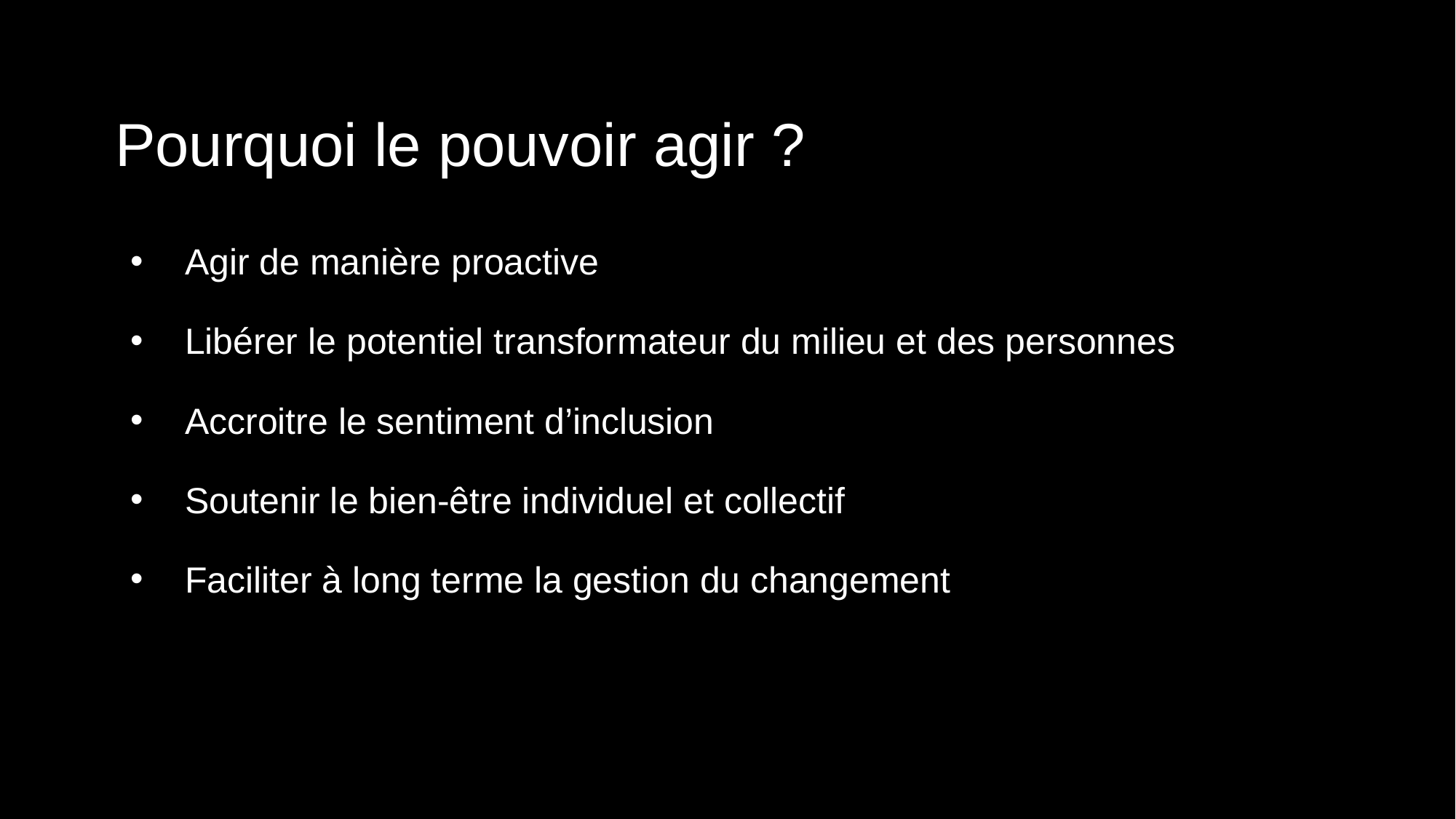

Pourquoi le pouvoir agir ?
Agir de manière proactive
Libérer le potentiel transformateur du milieu et des personnes
Accroitre le sentiment d’inclusion
Soutenir le bien-être individuel et collectif
Faciliter à long terme la gestion du changement